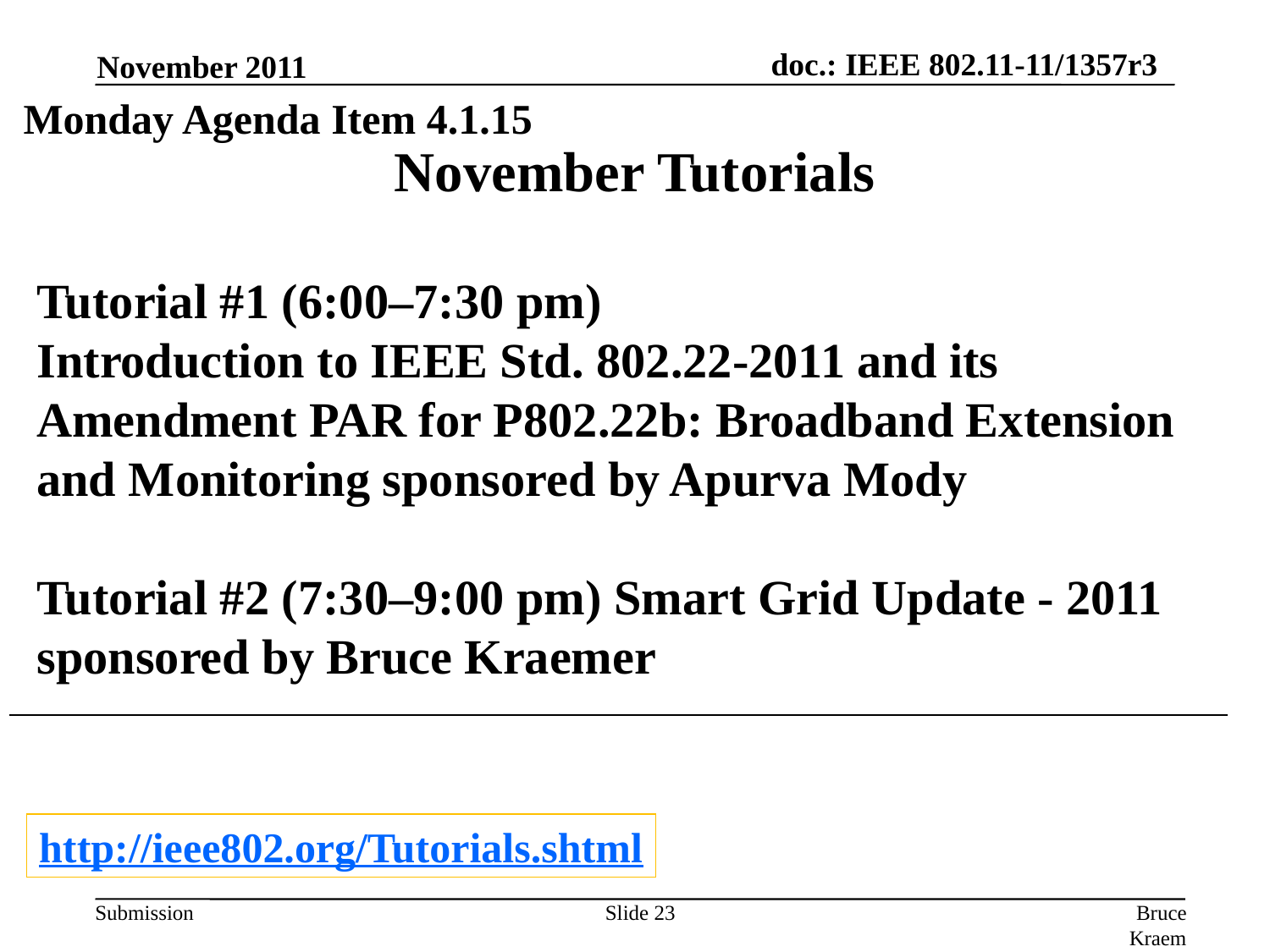

November 2011
Monday Agenda Item 4.1.15
# November Tutorials
Tutorial #1 (6:00–7:30 pm)
Introduction to IEEE Std. 802.22-2011 and its Amendment PAR for P802.22b: Broadband Extension and Monitoring sponsored by Apurva Mody

Tutorial #2 (7:30–9:00 pm) Smart Grid Update - 2011 sponsored by Bruce Kraemer
http://ieee802.org/Tutorials.shtml
Slide 23
Bruce Kraemer, Marvell